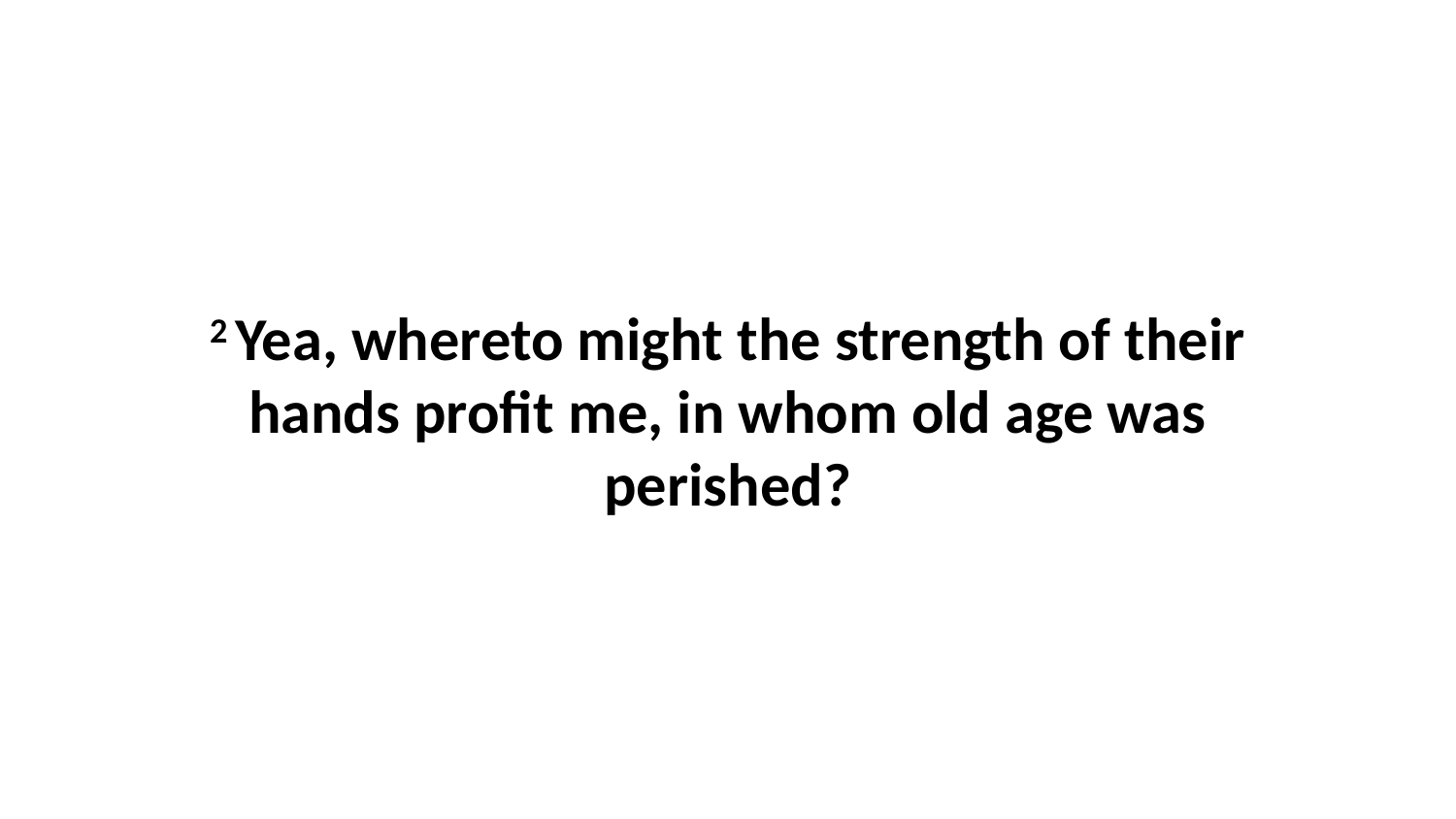

2 Yea, whereto might the strength of their hands profit me, in whom old age was perished?